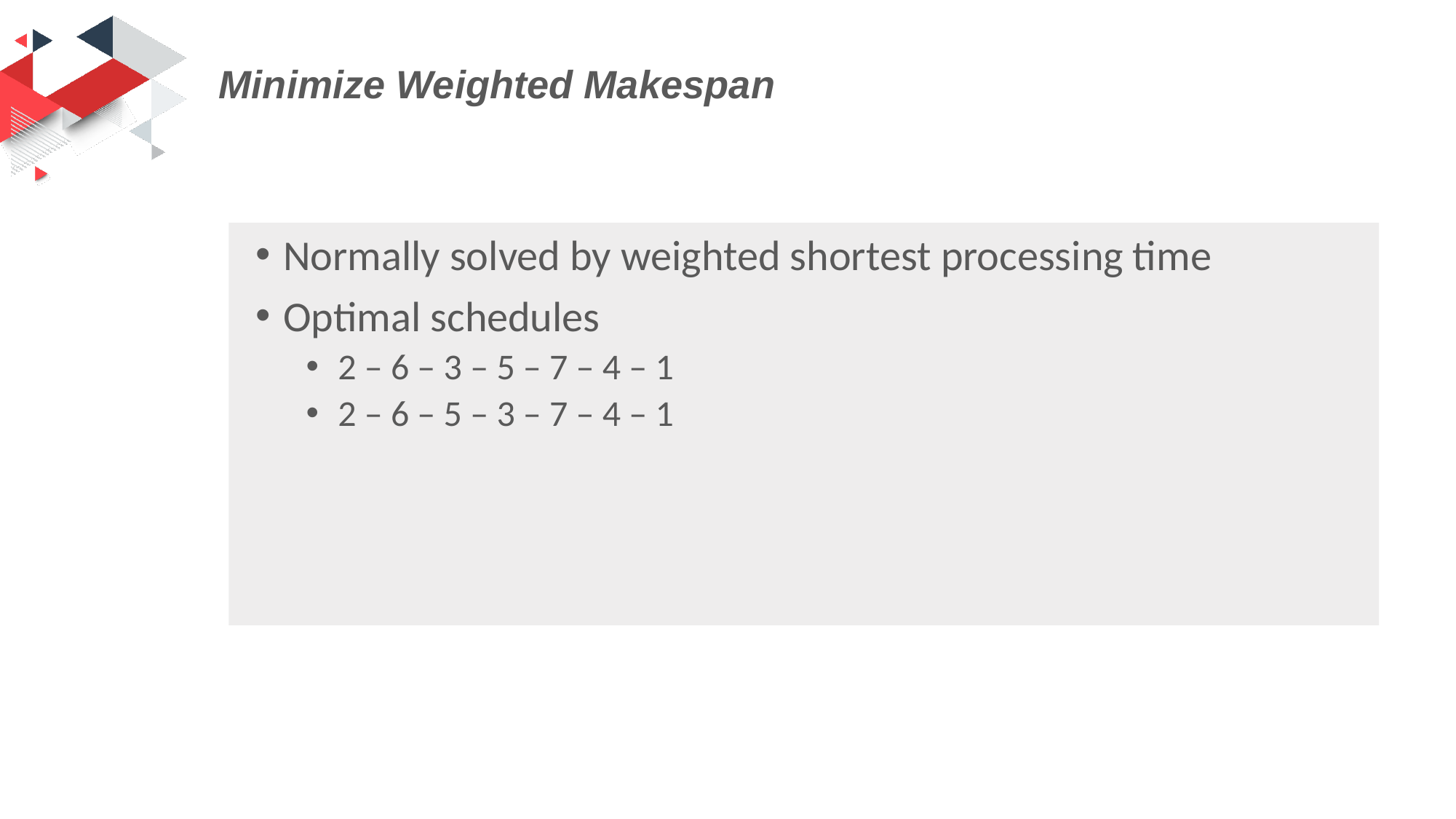

Minimize Weighted Makespan

Normally solved by weighted shortest processing time
Optimal schedules
2 – 6 – 3 – 5 – 7 – 4 – 1
2 – 6 – 5 – 3 – 7 – 4 – 1